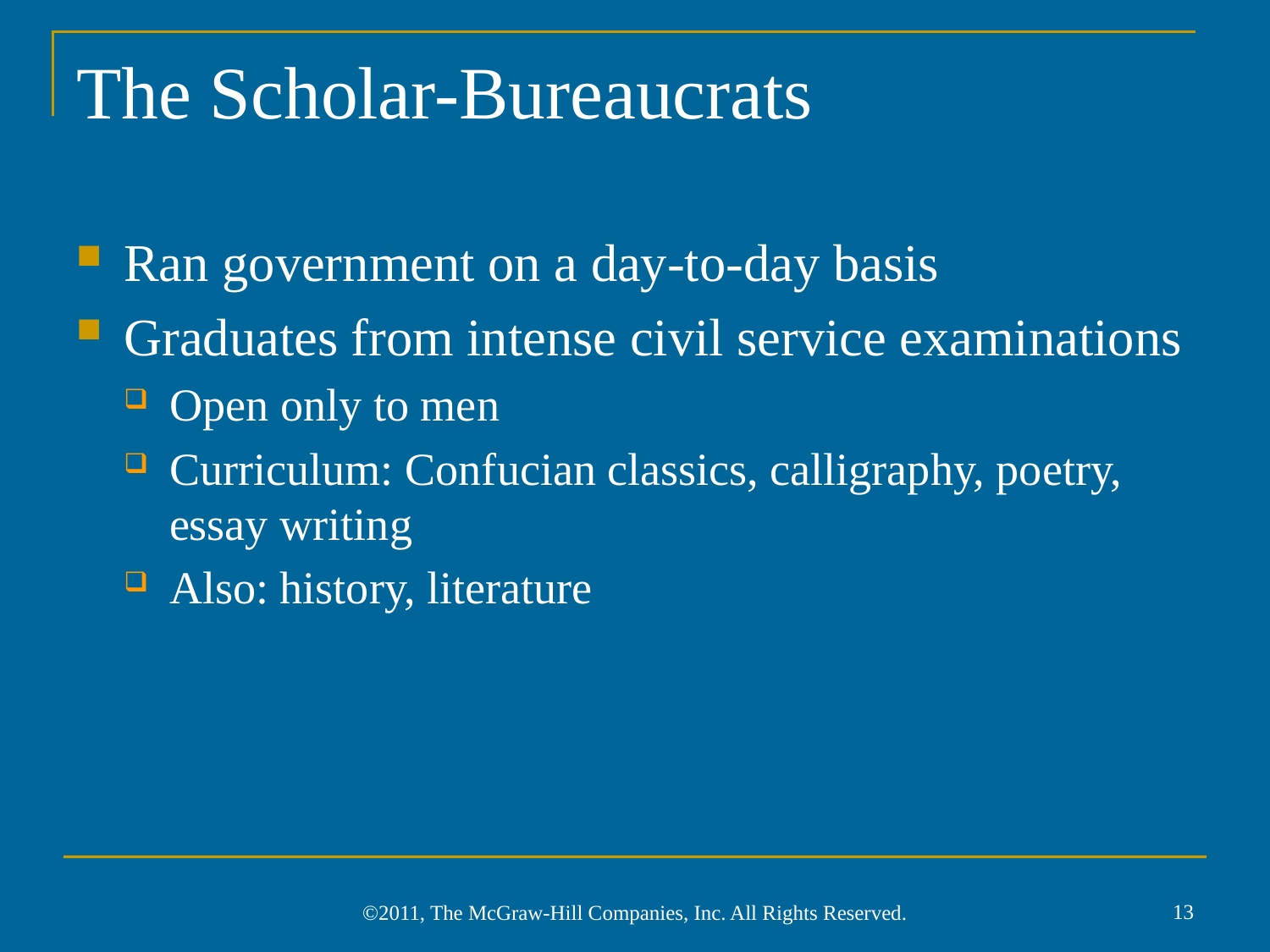

# The Scholar-Bureaucrats
Ran government on a day-to-day basis
Graduates from intense civil service examinations
Open only to men
Curriculum: Confucian classics, calligraphy, poetry, essay writing
Also: history, literature
13
©2011, The McGraw-Hill Companies, Inc. All Rights Reserved.